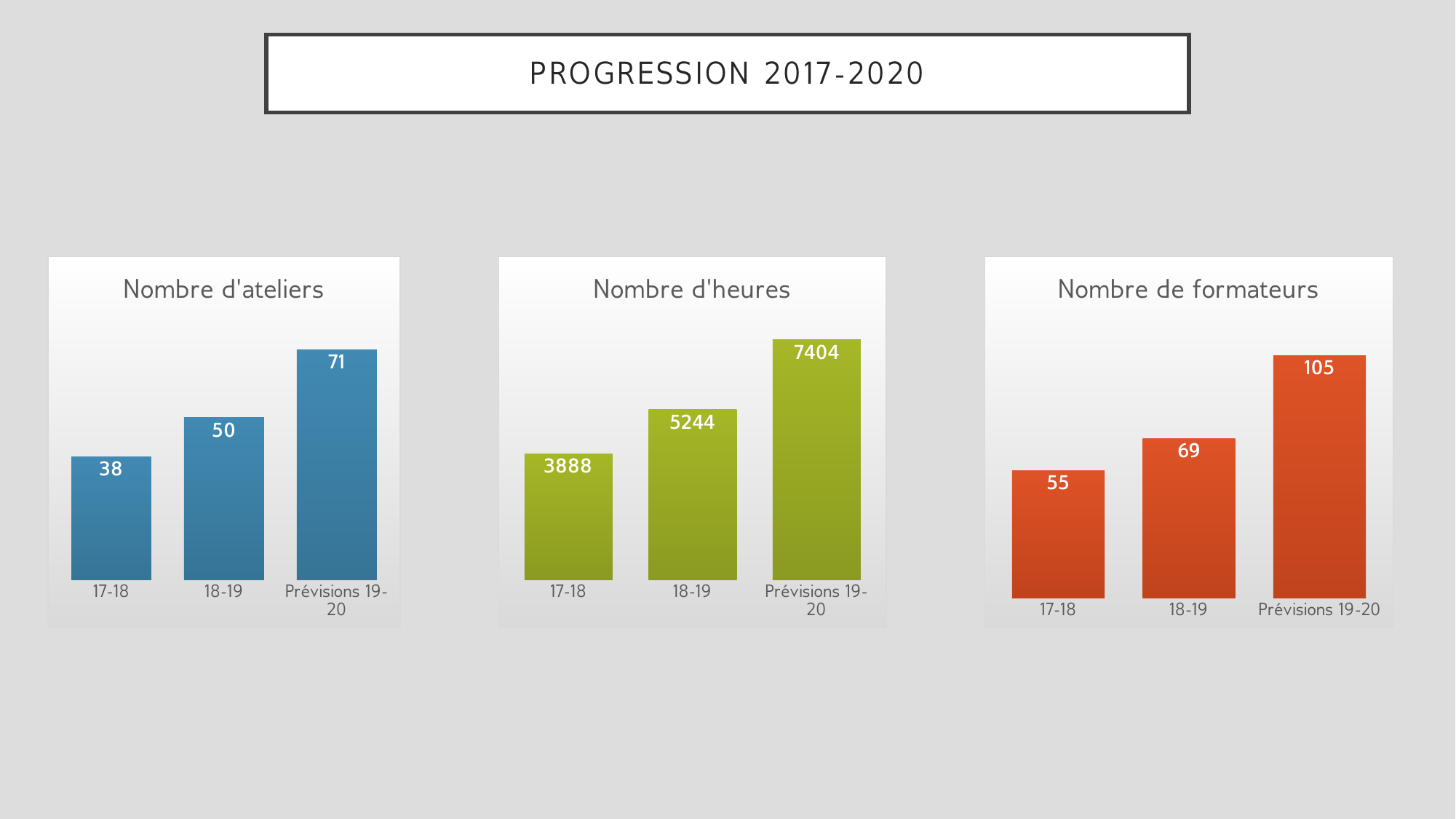

# Progression 2017-2020

### Chart:

| Category | Nombre d'ateliers |
|---|---|
| 17-18 | 38.0 |
| 18-19 | 50.0 |
| Prévisions 19-20 | 71.0 |

### Chart:

| Category | Nombre d'heures |
|---|---|
| 17-18 | 3888.0 |
| 18-19 | 5244.0 |
| Prévisions 19-20 | 7404.0 |

### Chart:

| Category | Nombre de formateurs |
|---|---|
| 17-18 | 55.0 |
| 18-19 | 69.0 |
| Prévisions 19-20 | 105.0 |